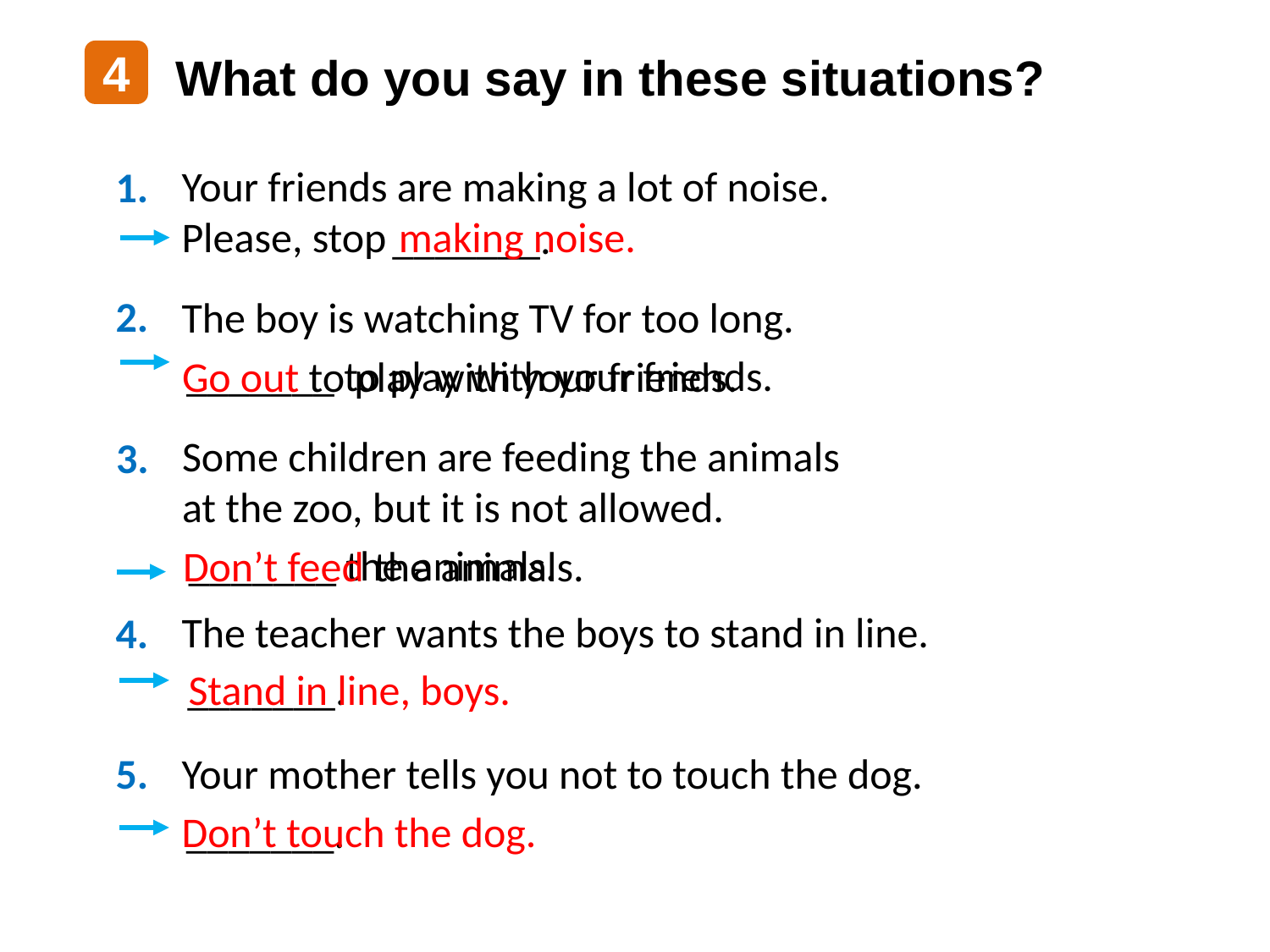

4
What do you say in these situations?
Your friends are making a lot of noise.
Please, stop
1.
making noise.
_______.
2.
The boy is watching TV for too long.
_______ to play with your friends.
Go out to play with your friends.
Some children are feeding the animals at the zoo, but it is not allowed.
3.
_______ the animals.
Don’t feed the animals.
The teacher wants the boys to stand in line.
4.
Stand in line, boys.
_______.
5.
Your mother tells you not to touch the dog.
Don’t touch the dog.
_______.